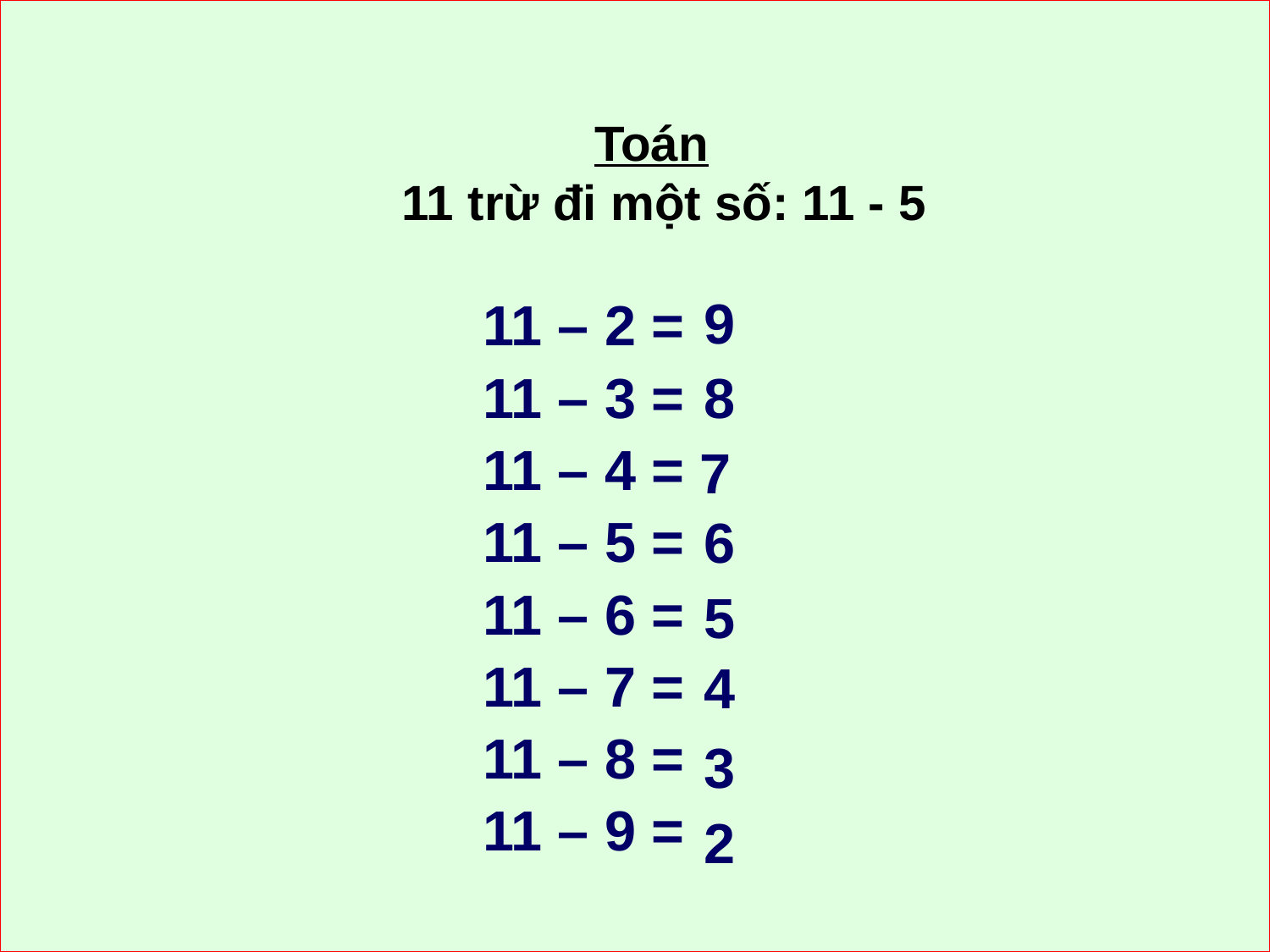

Toán
           11 trừ đi một số: 11 - 5

9
11 – 2 =
11 – 3 =
11 – 4 =
11 – 5 =
11 – 6 =
11 – 7 =
11 – 8 =
11 – 9 =
8
7
6
5
4
3
2